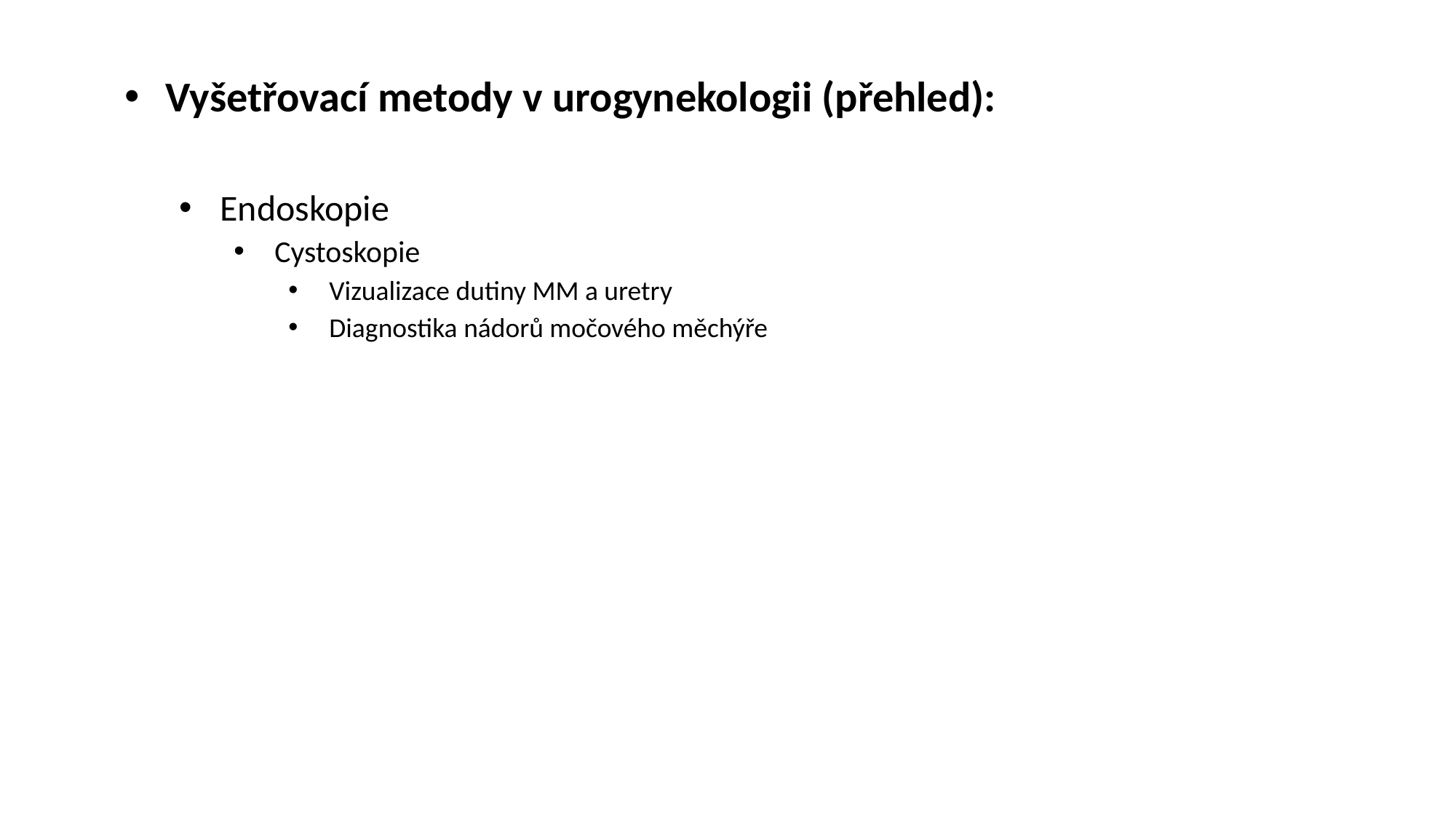

Vyšetřovací metody v urogynekologii (přehled):

Endoskopie
Cystoskopie
Vizualizace dutiny MM a uretry
Diagnostika nádorů močového měchýře